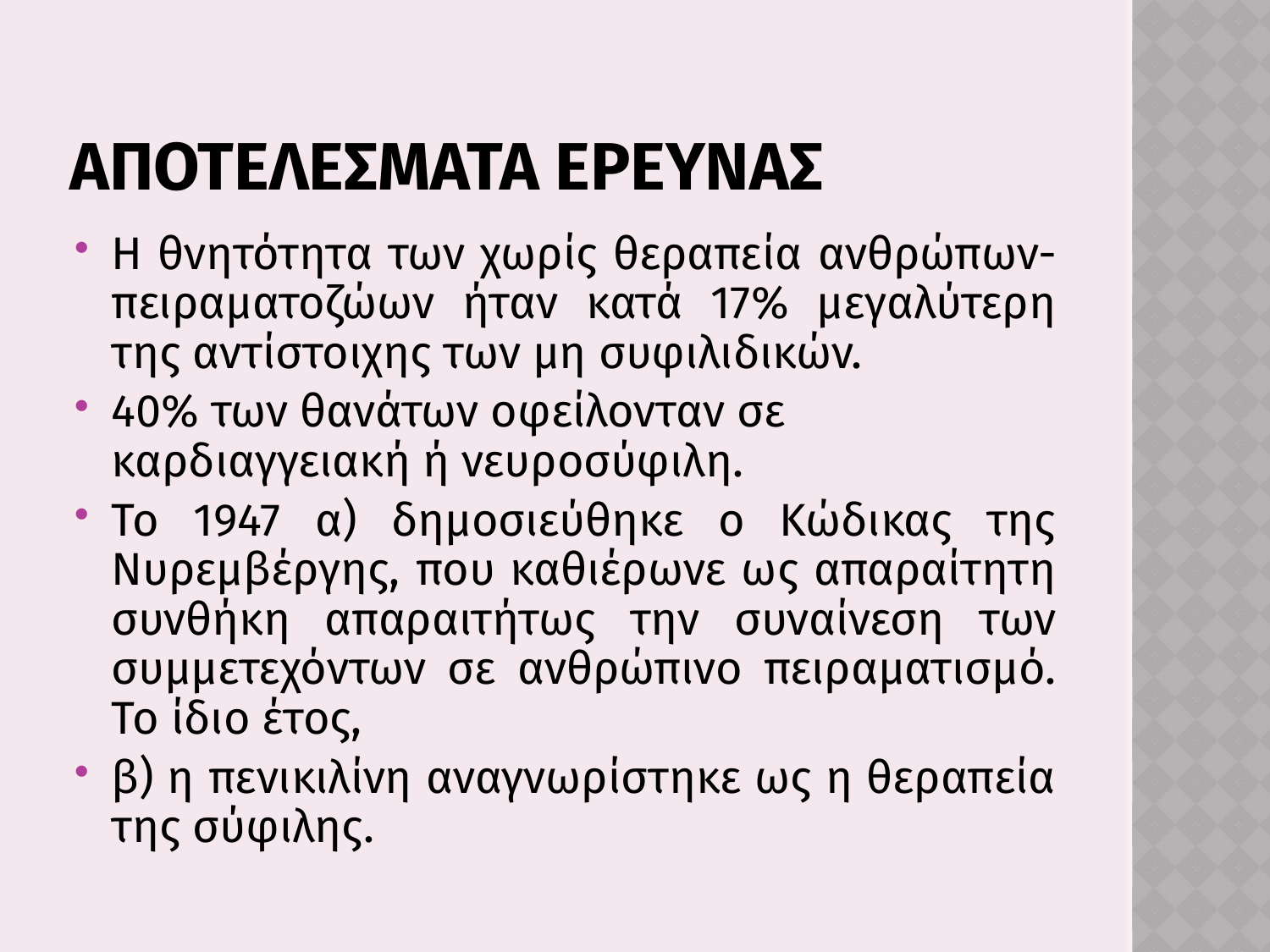

# ΑΠΟΤΕΛΕΣΜΑΤΑ ΕΡΕΥΝΑΣ
Η θνητότητα των χωρίς θεραπεία ανθρώπων-πειραματοζώων ήταν κατά 17% μεγαλύτερη της αντίστοιχης των μη συφιλιδικών.
40% των θανάτων οφείλονταν σε καρδιαγγειακή ή νευροσύφιλη.
Το 1947 α) δημοσιεύθηκε ο Κώδικας της Νυρεμβέργης, που καθιέρωνε ως απαραίτητη συνθήκη απαραιτήτως την συναίνεση των συμμετεχόντων σε ανθρώπινο πειραματισμό. Το ίδιο έτος,
β) η πενικιλίνη αναγνωρίστηκε ως η θεραπεία της σύφιλης.